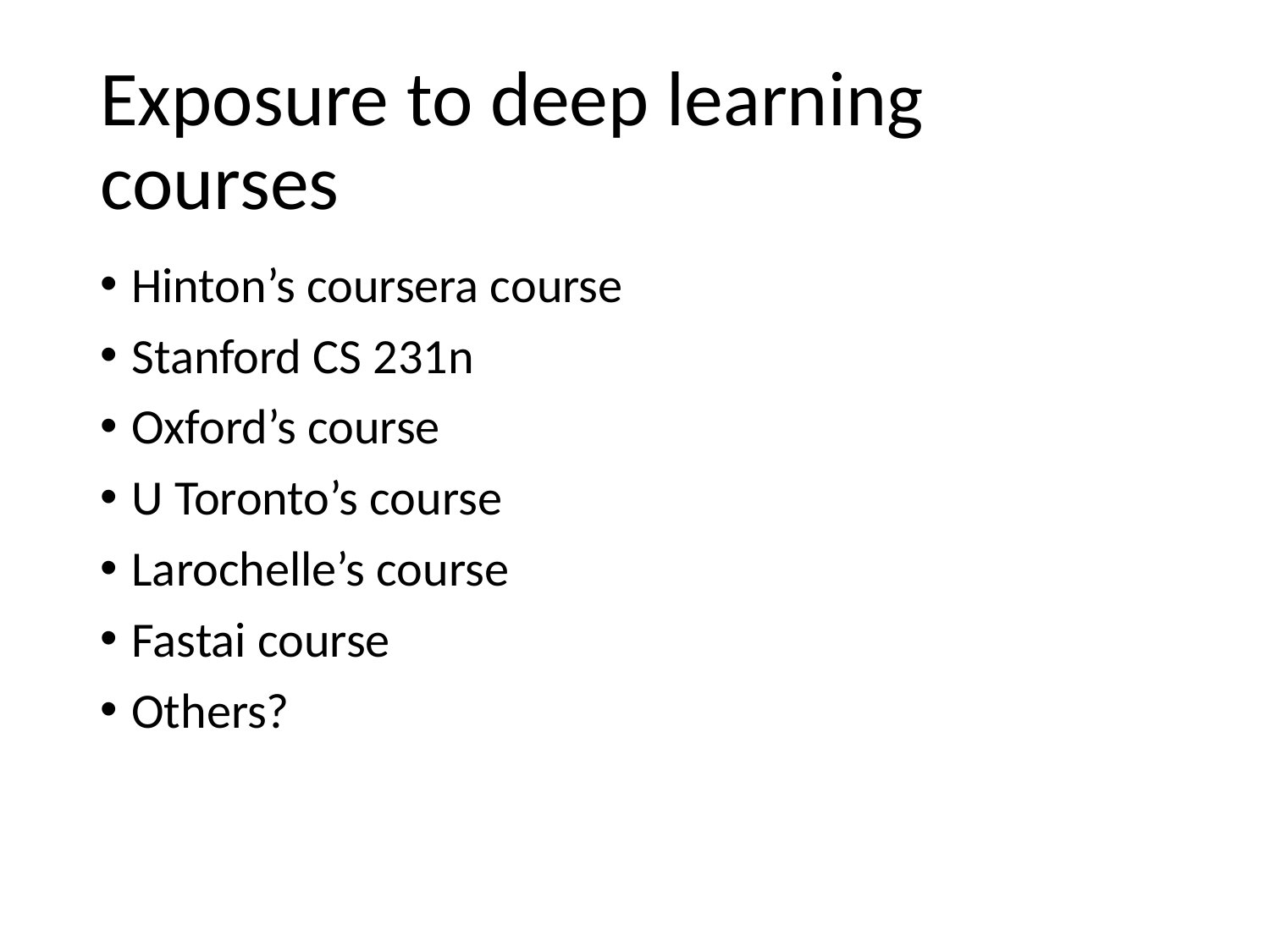

# Exposure to deep learning courses
Hinton’s coursera course
Stanford CS 231n
Oxford’s course
U Toronto’s course
Larochelle’s course
Fastai course
Others?